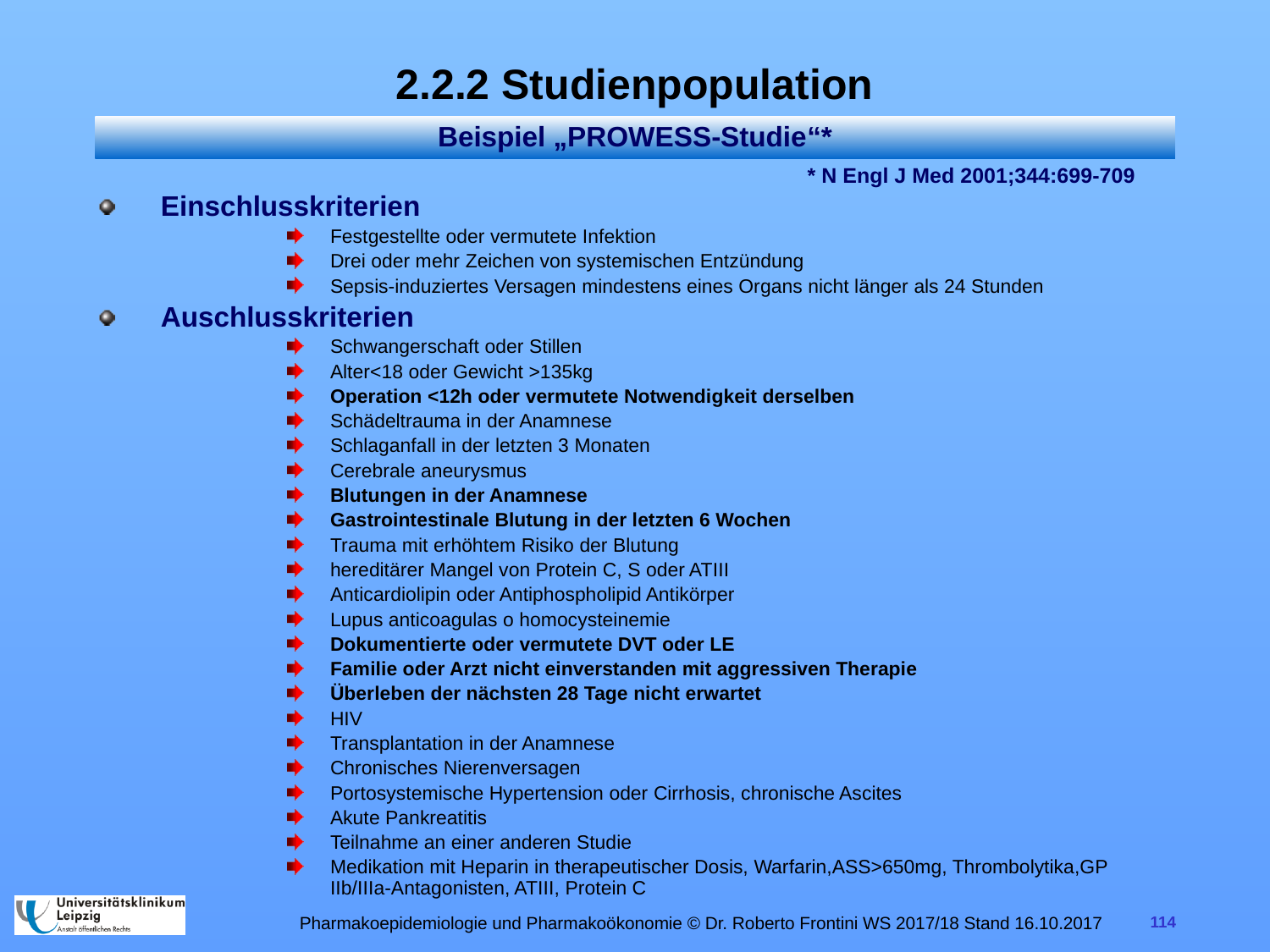

# 2.2.2 Studienpopulation
Beispiel „PROWESS-Studie“*
* N Engl J Med 2001;344:699-709
Einschlusskriterien
Festgestellte oder vermutete Infektion
Drei oder mehr Zeichen von systemischen Entzündung
Sepsis-induziertes Versagen mindestens eines Organs nicht länger als 24 Stunden
Auschlusskriterien
Schwangerschaft oder Stillen
Alter<18 oder Gewicht >135kg
Operation <12h oder vermutete Notwendigkeit derselben
Schädeltrauma in der Anamnese
Schlaganfall in der letzten 3 Monaten
Cerebrale aneurysmus
Blutungen in der Anamnese
Gastrointestinale Blutung in der letzten 6 Wochen
Trauma mit erhöhtem Risiko der Blutung
hereditärer Mangel von Protein C, S oder ATIII
Anticardiolipin oder Antiphospholipid Antikörper
Lupus anticoagulas o homocysteinemie
Dokumentierte oder vermutete DVT oder LE
Familie oder Arzt nicht einverstanden mit aggressiven Therapie
Überleben der nächsten 28 Tage nicht erwartet
HIV
Transplantation in der Anamnese
Chronisches Nierenversagen
Portosystemische Hypertension oder Cirrhosis, chronische Ascites
Akute Pankreatitis
Teilnahme an einer anderen Studie
Medikation mit Heparin in therapeutischer Dosis, Warfarin,ASS>650mg, Thrombolytika,GP IIb/IIIa-Antagonisten, ATIII, Protein C

Pharmakoepidemiologie und Pharmakoökonomie © Dr. Roberto Frontini WS 2017/18 Stand 16.10.2017
114